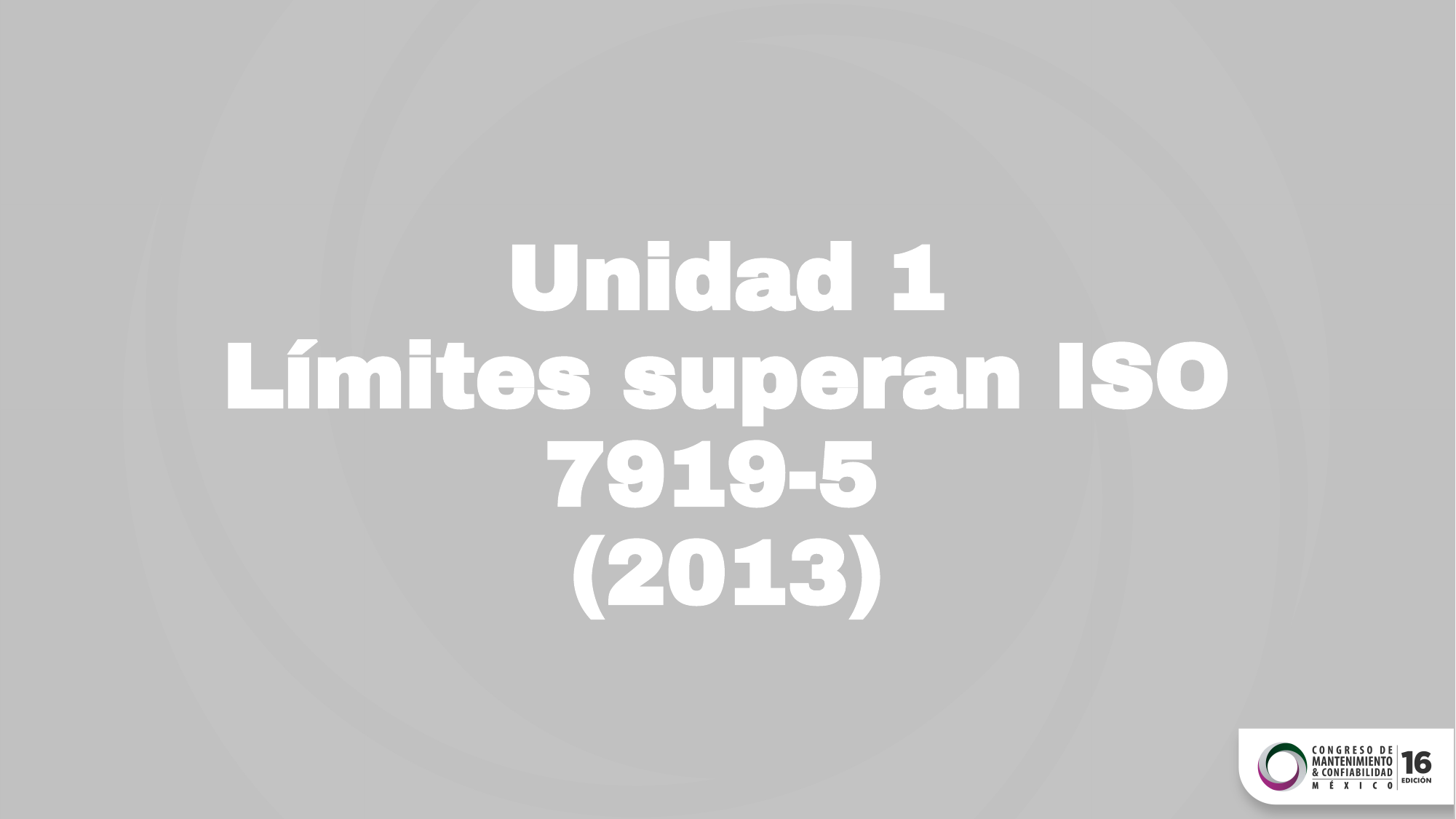

# Unidad 1 Límites superan ISO 7919-5 (2013)